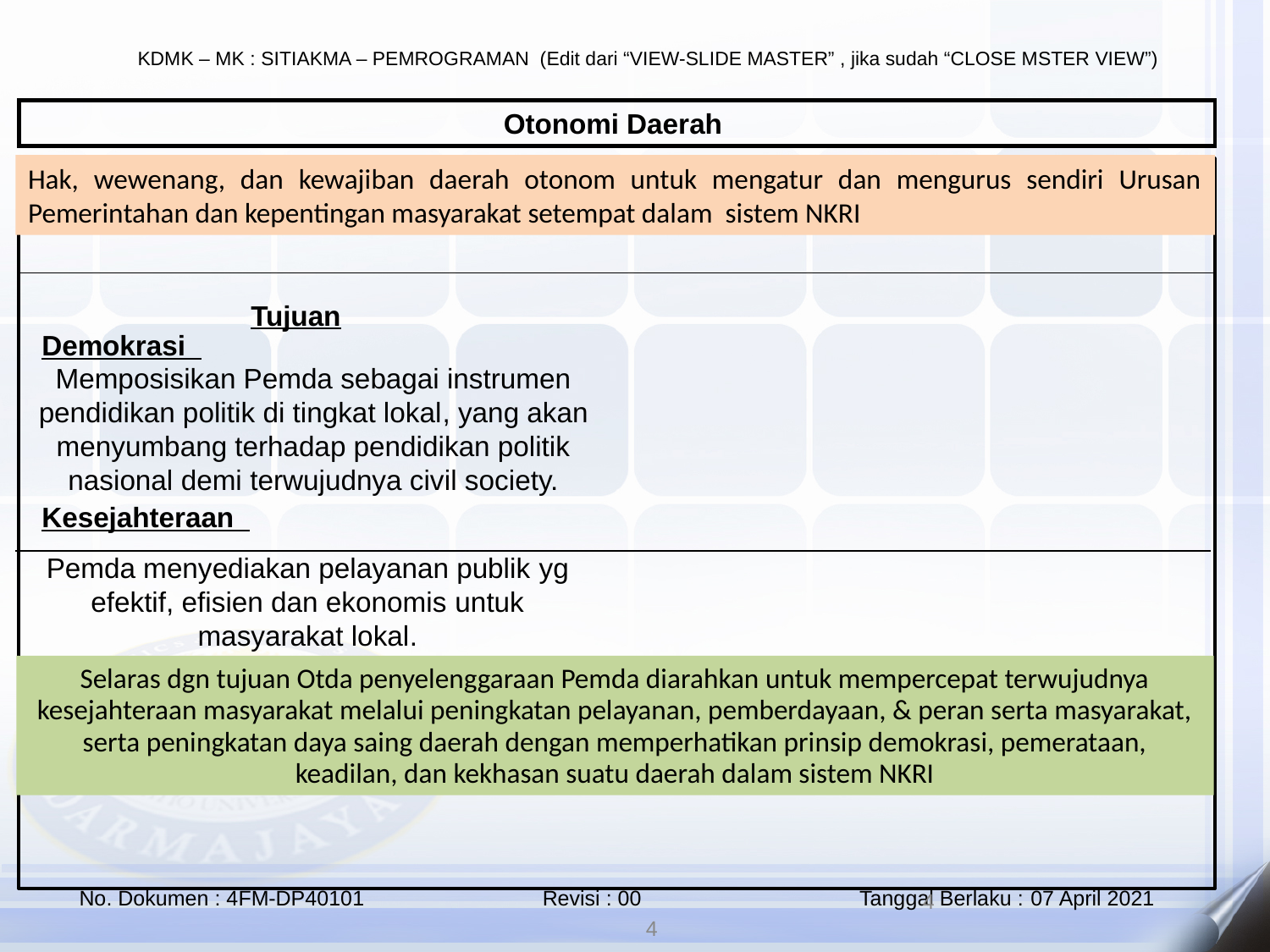

Otonomi Daerah

Hak, wewenang, dan kewajiban daerah otonom untuk mengatur dan mengurus sendiri Urusan Pemerintahan dan kepentingan masyarakat setempat dalam  sistem NKRI
Tujuan
Demokrasi
Memposisikan Pemda sebagai instrumen pendidikan politik di tingkat lokal, yang akan menyumbang terhadap pendidikan politik nasional demi terwujudnya civil society.
Kesejahteraan
Pemda menyediakan pelayanan publik yg efektif, efisien dan ekonomis untuk masyarakat lokal.
Selaras dgn tujuan Otda penyelenggaraan Pemda diarahkan untuk mempercepat terwujudnya kesejahteraan masyarakat melalui peningkatan pelayanan, pemberdayaan, & peran serta masyarakat, serta peningkatan daya saing daerah dengan memperhatikan prinsip demokrasi, pemerataan, keadilan, dan kekhasan suatu daerah dalam sistem NKRI
4
4